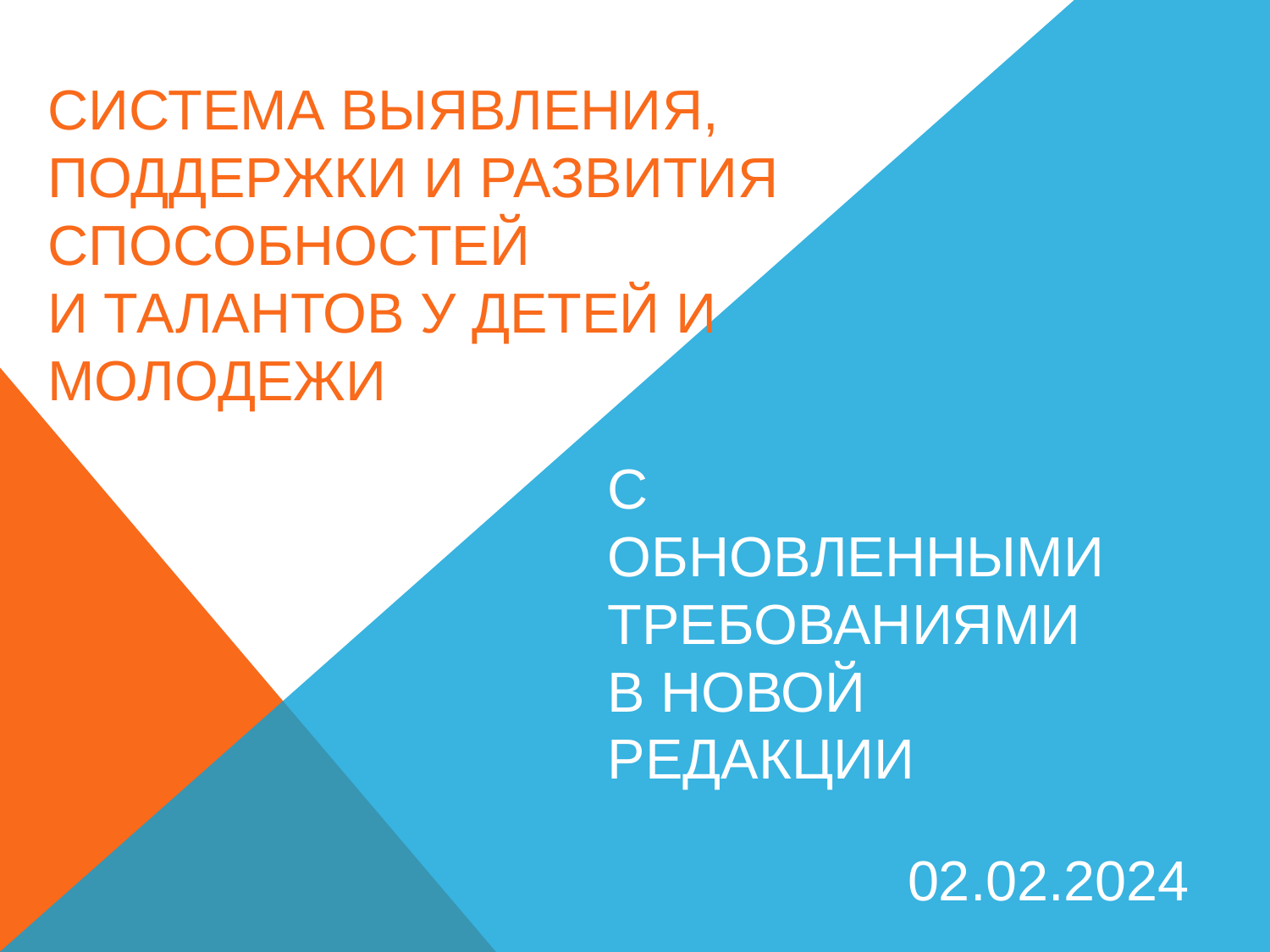

# Система выявления, поддержки и развития способностей и талантов у детей и молодежи
С обновленными требованиями
в новой редакции
02.02.2024